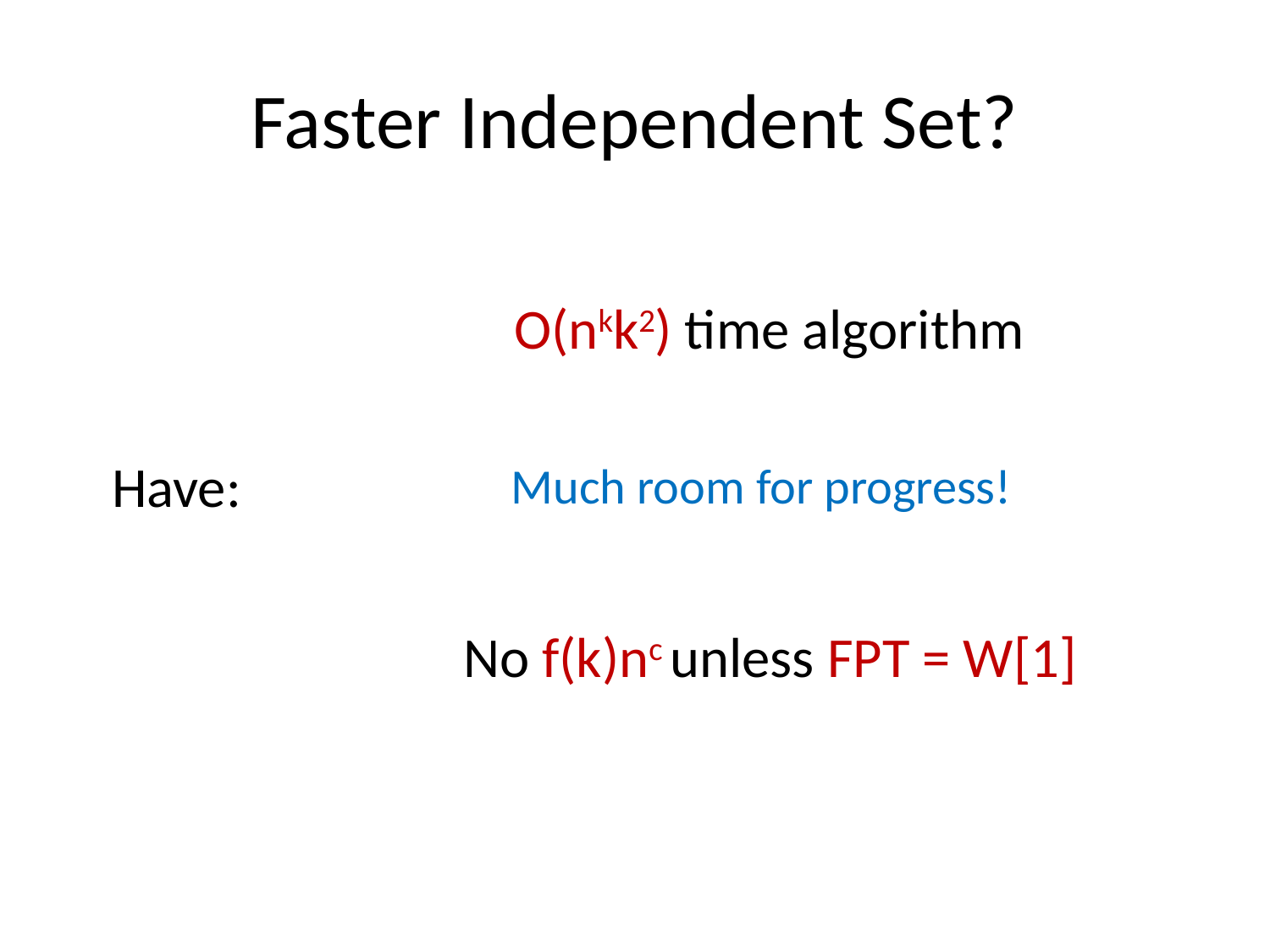

# Faster Independent Set?
O(nkk2) time algorithm
Have:
Much room for progress!
No f(k)nc unless FPT = W[1]